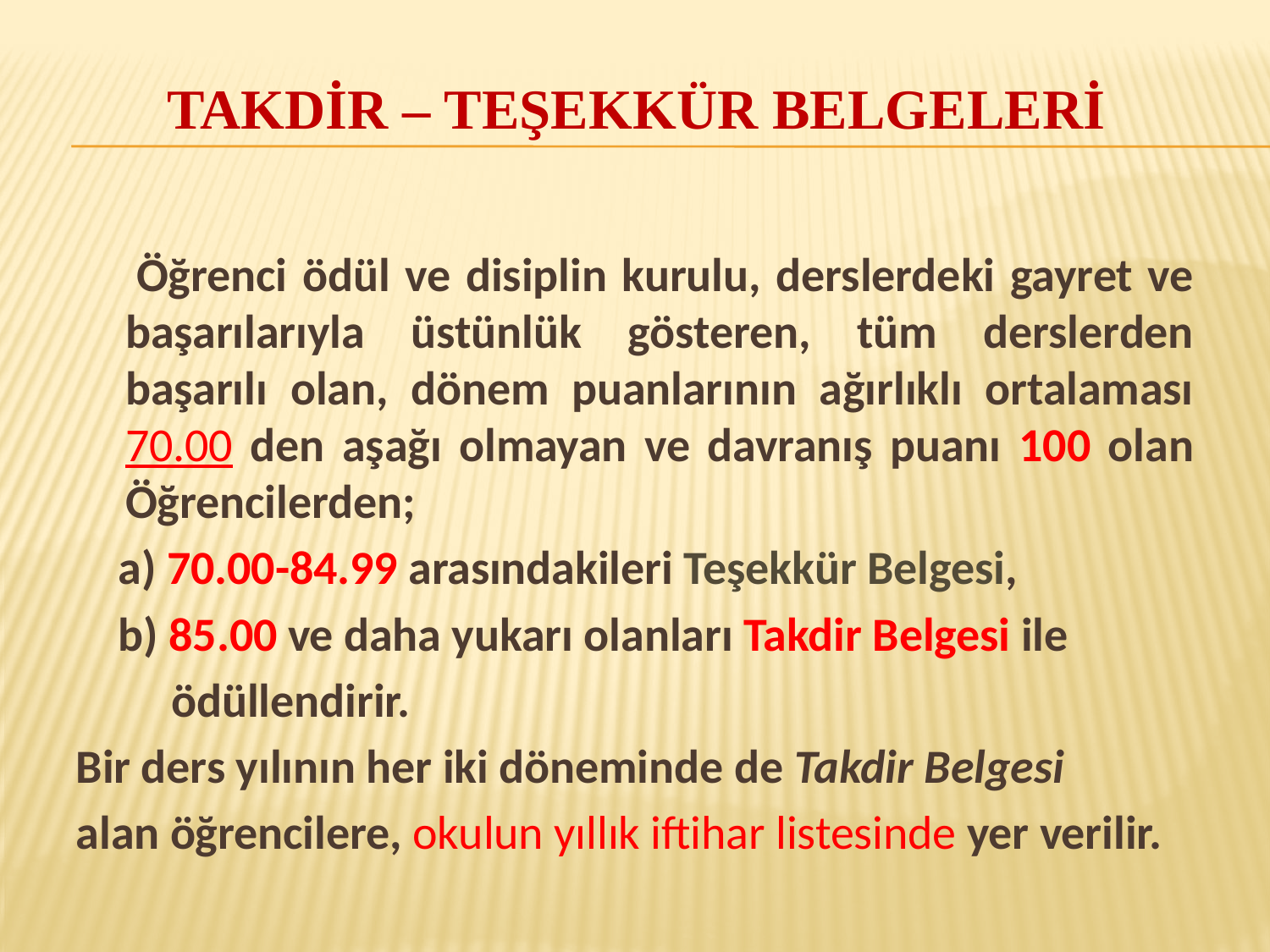

# Takdir – Teşekkür Belgeleri
    Öğrenci ödül ve disiplin kurulu, derslerdeki gayret ve başarılarıyla üstünlük gösteren, tüm derslerden başarılı olan, dönem puanlarının ağırlıklı ortalaması 70.00 den aşağı olmayan ve davranış puanı 100 olan Öğrencilerden;
    a) 70.00-84.99 arasındakileri Teşekkür Belgesi,
    b) 85.00 ve daha yukarı olanları Takdir Belgesi ile
         ödüllendirir.
Bir ders yılının her iki döneminde de Takdir Belgesi
alan öğrencilere, okulun yıllık iftihar listesinde yer verilir.